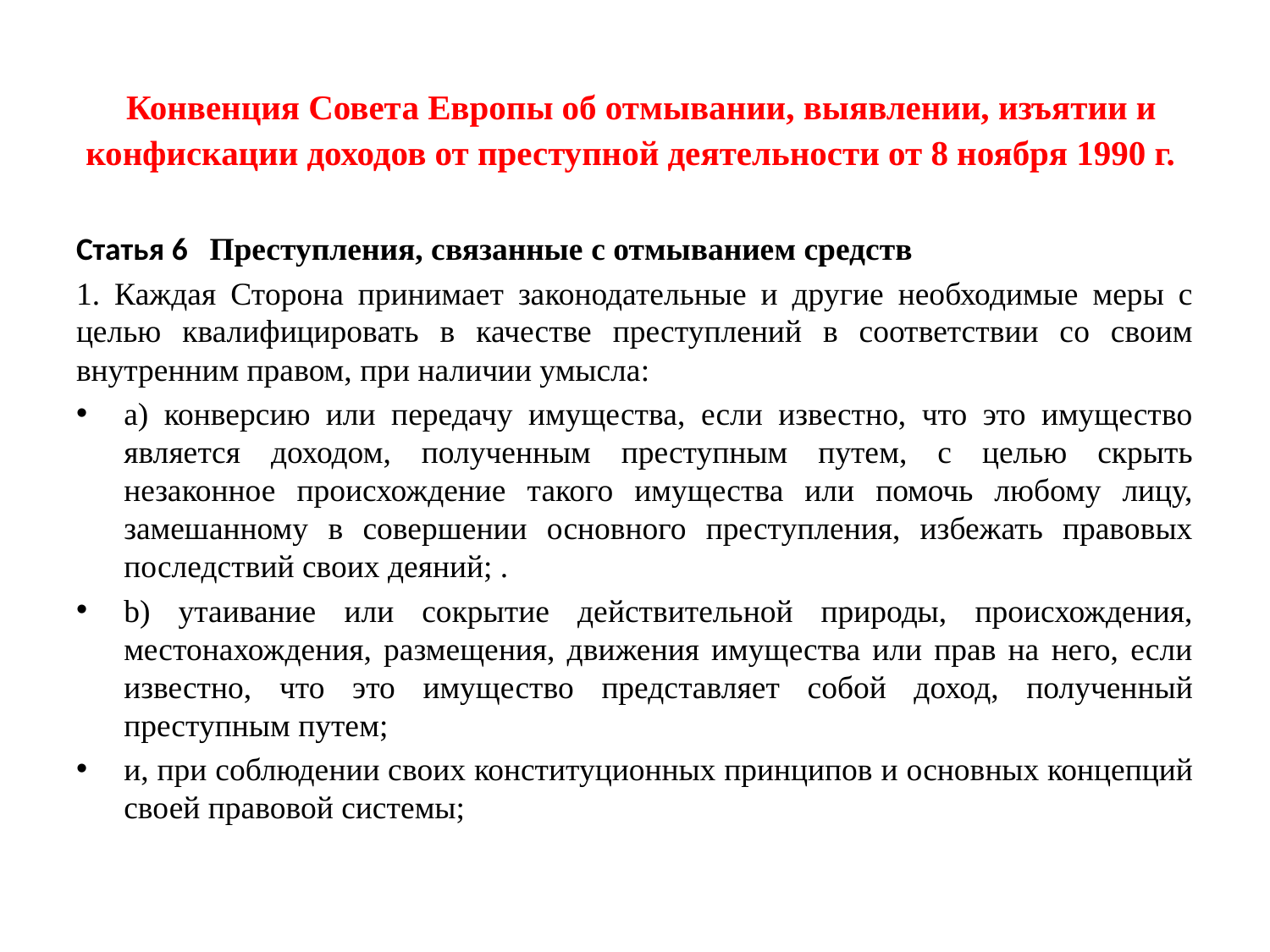

# Конвенция Совета Европы об отмывании, выявлении, изъятии и конфискации доходов от преступной деятельности от 8 ноября 1990 г.
Статья 6   Преступления, связанные с отмыванием средств
1. Каждая Сторона принимает законодательные и другие необходимые меры с целью квалифицировать в качестве преступлений в соответствии со своим внутренним правом, при наличии умысла:
a) конверсию или передачу имущества, если известно, что это имущество является доходом, полученным преступным путем, с целью скрыть незаконное происхождение такого имущества или помочь любому лицу, замешанному в совершении основного преступления, избежать правовых последствий своих деяний; .
b) утаивание или сокрытие действительной природы, происхождения, местонахождения, размещения, движения имущества или прав на него, если известно, что это имущество представляет собой доход, полученный преступным путем;
и, при соблюдении своих конституционных принципов и основных концепций своей правовой системы;